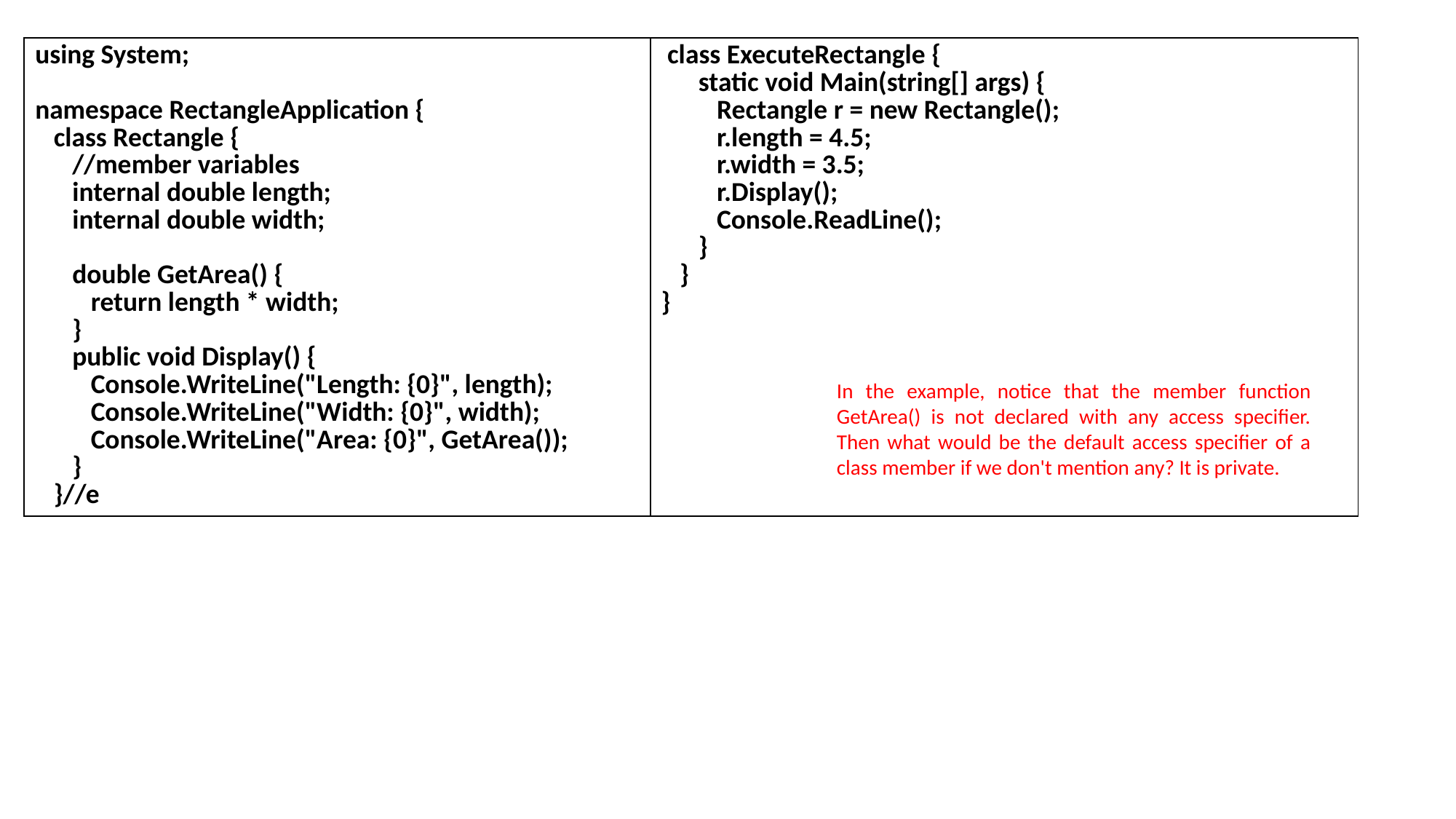

| using System; namespace RectangleApplication { class Rectangle { //member variables internal double length; internal double width; double GetArea() { return length \* width; } public void Display() { Console.WriteLine("Length: {0}", length); Console.WriteLine("Width: {0}", width); Console.WriteLine("Area: {0}", GetArea()); } }//e | class ExecuteRectangle { static void Main(string[] args) { Rectangle r = new Rectangle(); r.length = 4.5; r.width = 3.5; r.Display(); Console.ReadLine(); } } } |
| --- | --- |
In the example, notice that the member function GetArea() is not declared with any access specifier. Then what would be the default access specifier of a class member if we don't mention any? It is private.